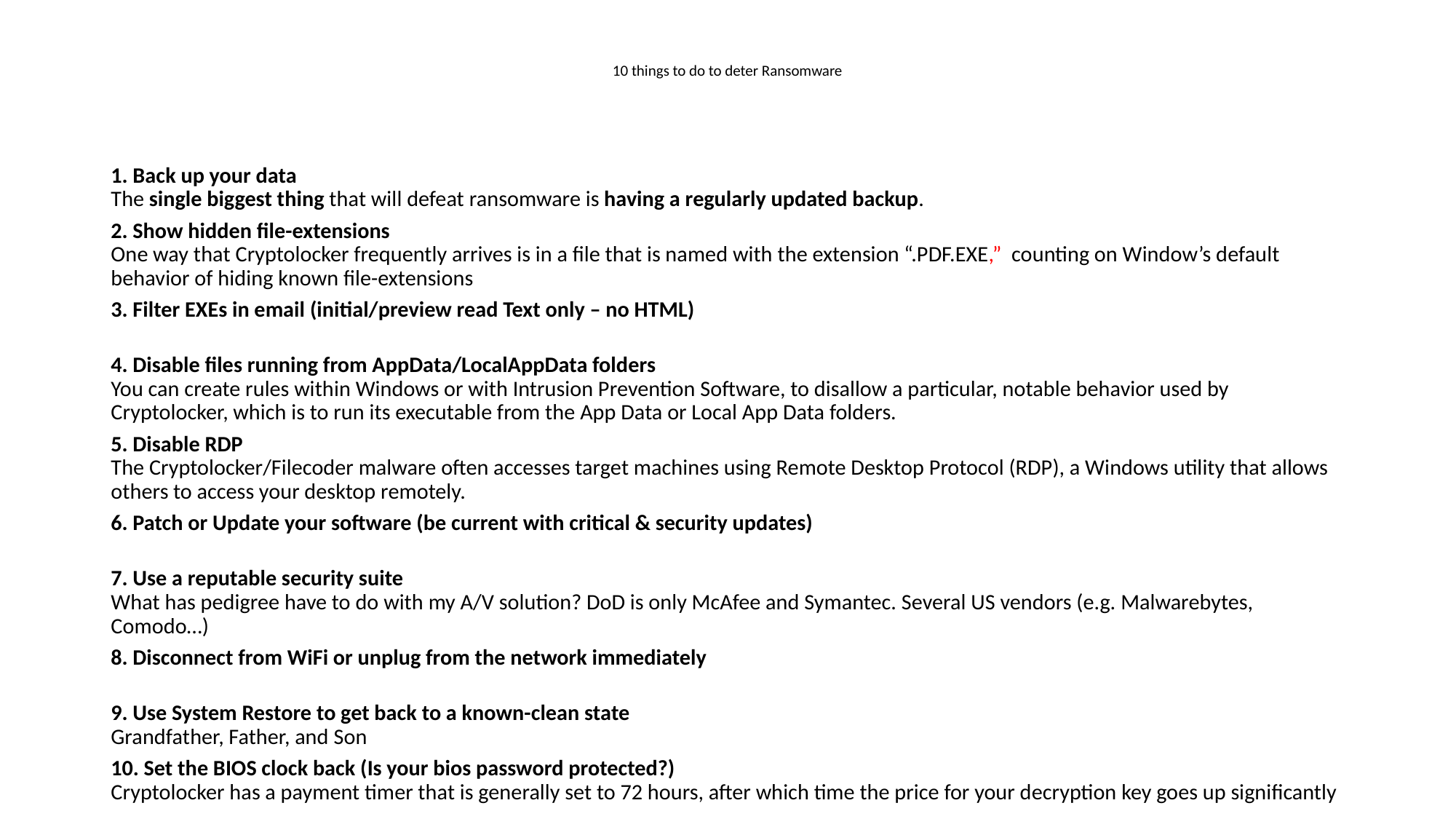

# 10 things to do to deter Ransomware
1. Back up your data
The single biggest thing that will defeat ransomware is having a regularly updated backup.
2. Show hidden file-extensions
One way that Cryptolocker frequently arrives is in a file that is named with the extension “.PDF.EXE,”  counting on Window’s default behavior of hiding known file-extensions
3. Filter EXEs in email (initial/preview read Text only – no HTML)
4. Disable files running from AppData/LocalAppData folders
You can create rules within Windows or with Intrusion Prevention Software, to disallow a particular, notable behavior used by Cryptolocker, which is to run its executable from the App Data or Local App Data folders.
5. Disable RDP
The Cryptolocker/Filecoder malware often accesses target machines using Remote Desktop Protocol (RDP), a Windows utility that allows others to access your desktop remotely.
6. Patch or Update your software (be current with critical & security updates)
7. Use a reputable security suite
What has pedigree have to do with my A/V solution? DoD is only McAfee and Symantec. Several US vendors (e.g. Malwarebytes, Comodo…)
8. Disconnect from WiFi or unplug from the network immediately
9. Use System Restore to get back to a known-clean state
Grandfather, Father, and Son
10. Set the BIOS clock back (Is your bios password protected?)
Cryptolocker has a payment timer that is generally set to 72 hours, after which time the price for your decryption key goes up significantly